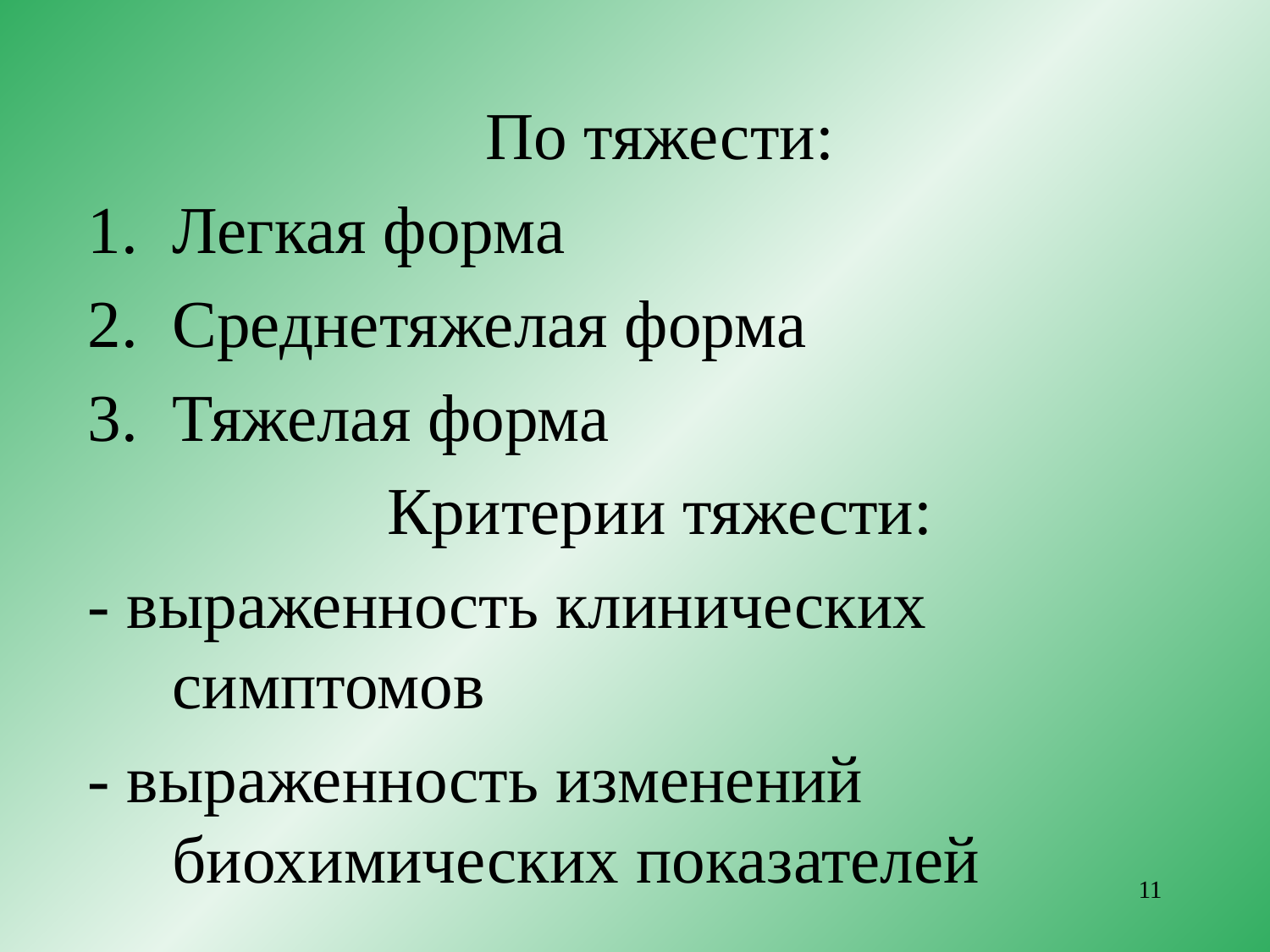

По тяжести:
Легкая форма
Среднетяжелая форма
Тяжелая форма
Критерии тяжести:
- выраженность клинических симптомов
- выраженность изменений биохимических показателей

11